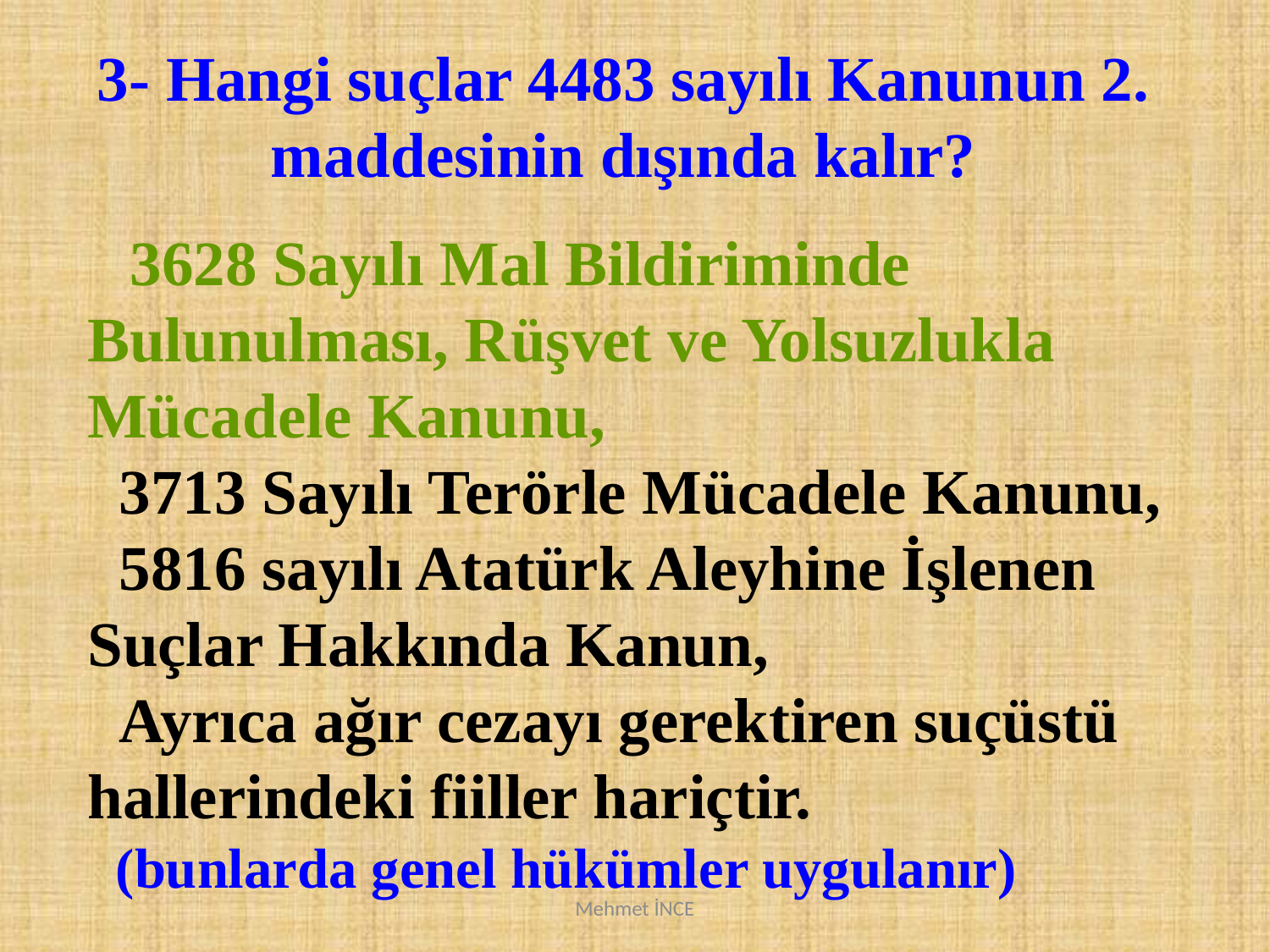

3- Hangi suçlar 4483 sayılı Kanunun 2. maddesinin dışında kalır?
   3628 Sayılı Mal Bildiriminde Bulunulması, Rüşvet ve Yolsuzlukla Mücadele Kanunu,
  3713 Sayılı Terörle Mücadele Kanunu,
  5816 sayılı Atatürk Aleyhine İşlenen Suçlar Hakkında Kanun,
  Ayrıca ağır cezayı gerektiren suçüstü hallerindeki fiiller hariçtir.
  (bunlarda genel hükümler uygulanır)
Mehmet İNCE